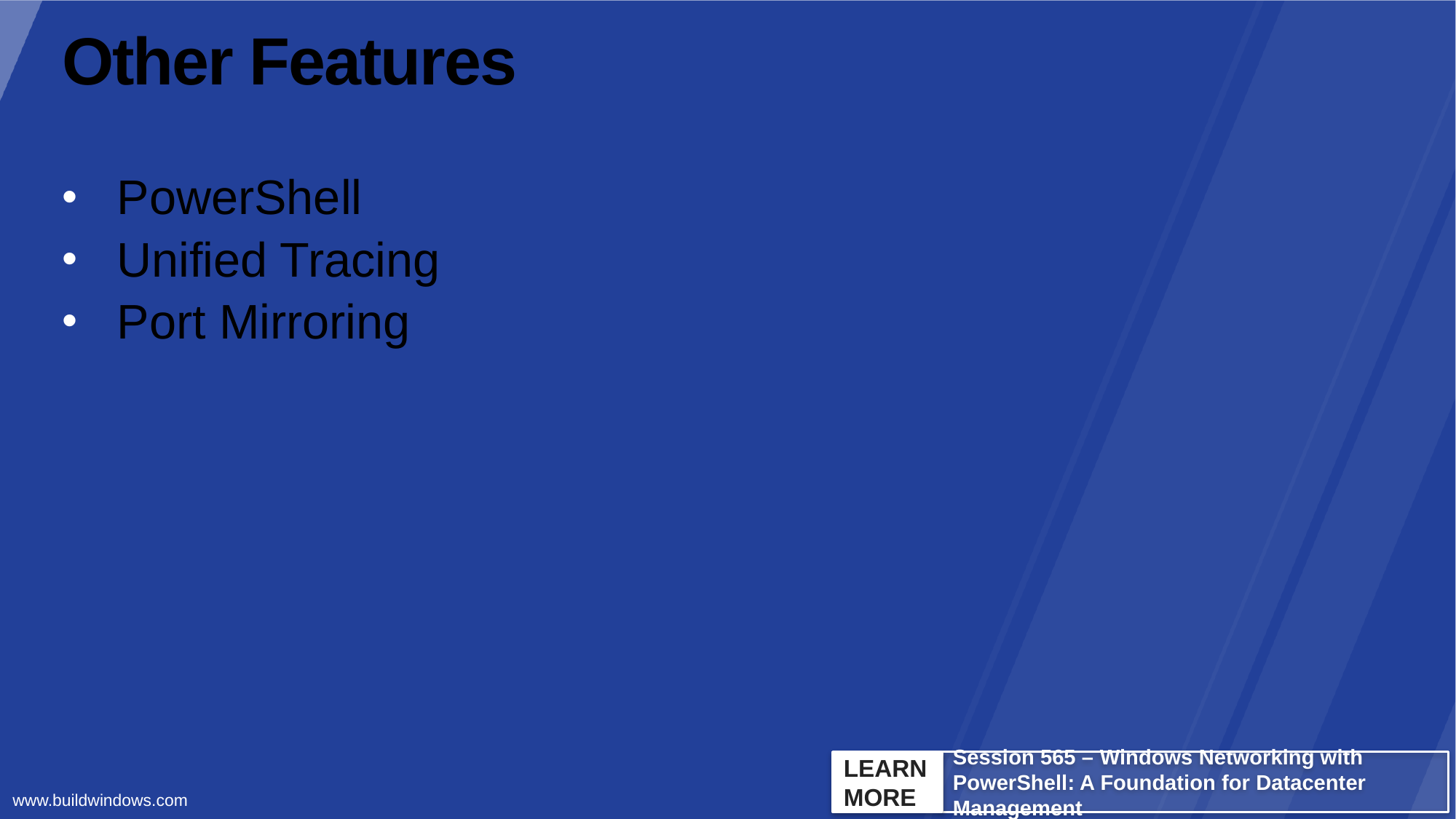

# Other Features
PowerShell
Unified Tracing
Port Mirroring
LEARN
MORE
Session 565 – Windows Networking with PowerShell: A Foundation for Datacenter Management